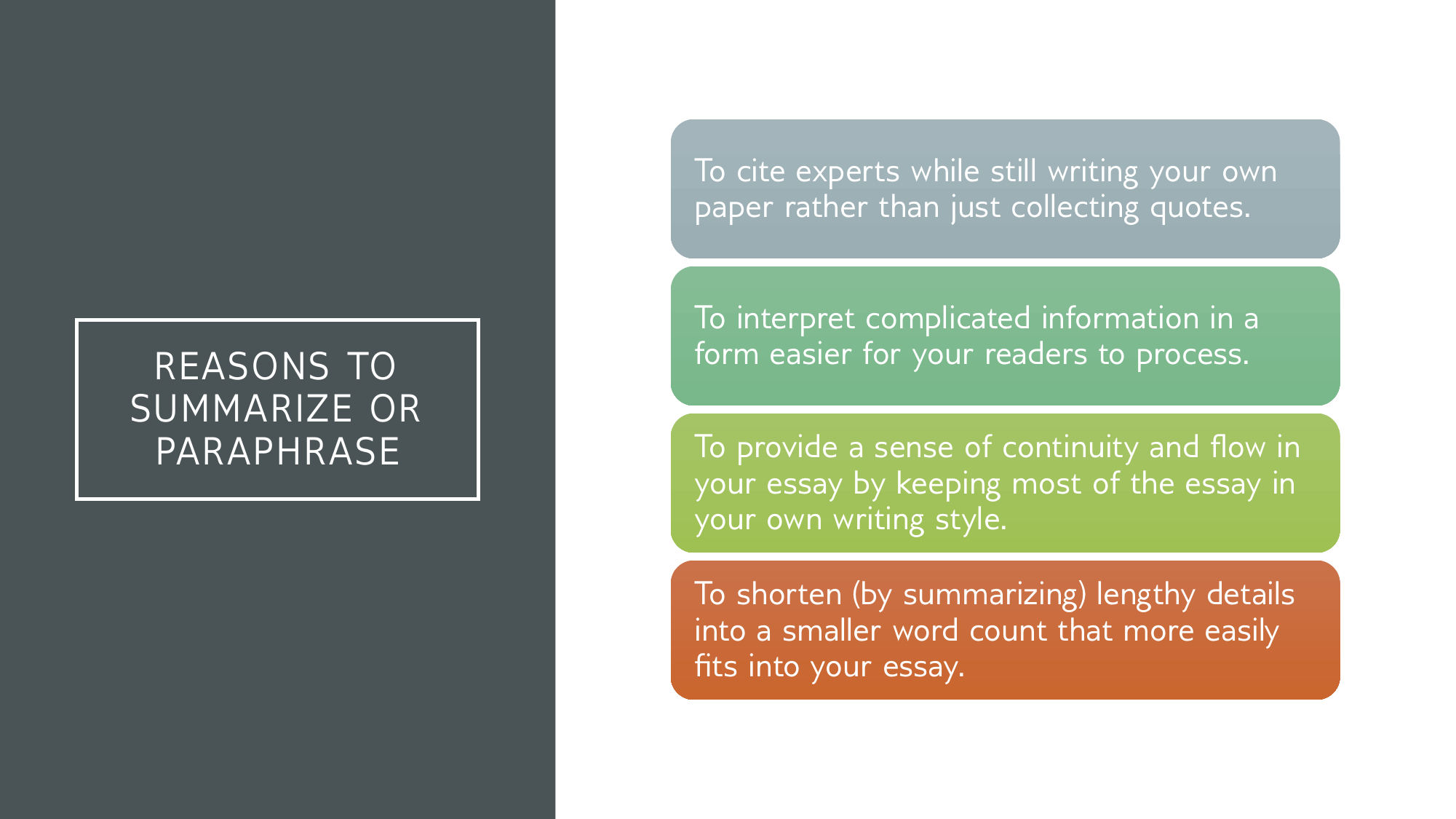

To cite experts while still writing your own paper rather than just collecting quotes.
To interpret complicated information in a form easier for your readers to process.
To provide a sense of continuity and flow in your essay by keeping most of the essay in your own writing style.
To shorten (by summarizing) lengthy details into a smaller word count that more easily fits into your essay.
# Reasons to Summarize or Paraphrase